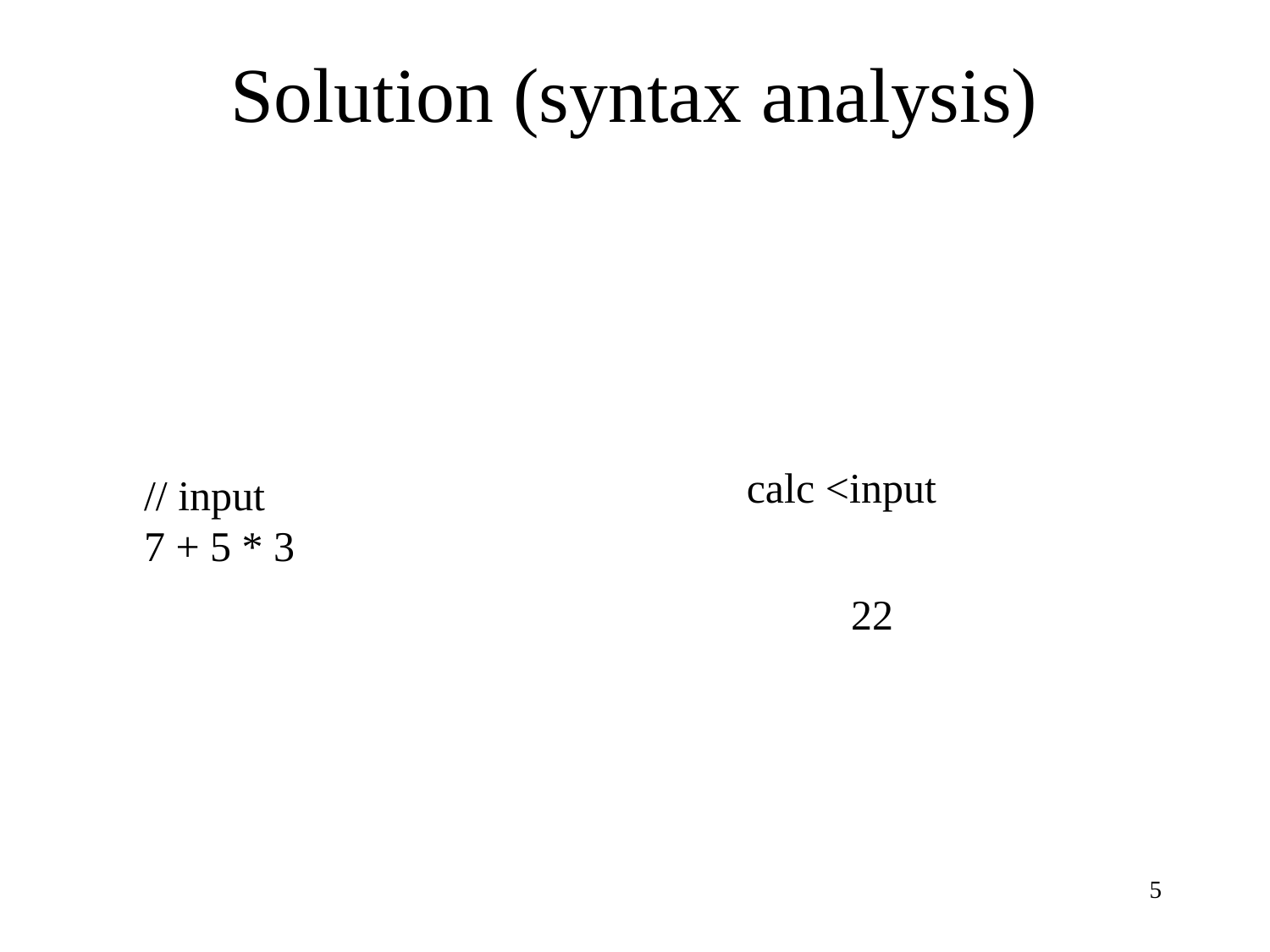

# Solution (syntax analysis)

calc <input
// input
7 + 5 * 3
22
5